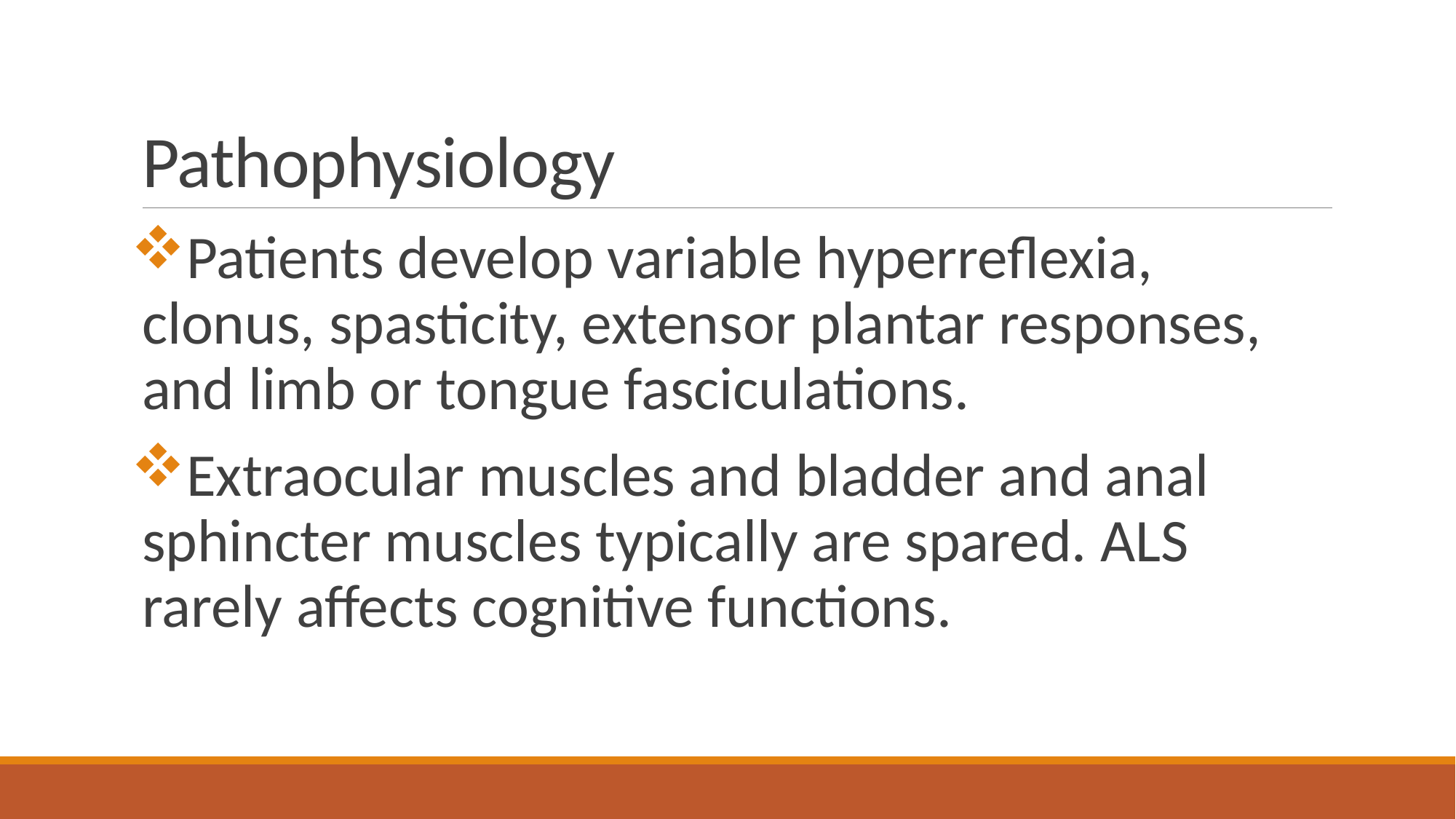

# Pathophysiology
Patients develop variable hyperreflexia, clonus, spasticity, extensor plantar responses, and limb or tongue fasciculations.
Extraocular muscles and bladder and anal sphincter muscles typically are spared. ALS rarely affects cognitive functions.